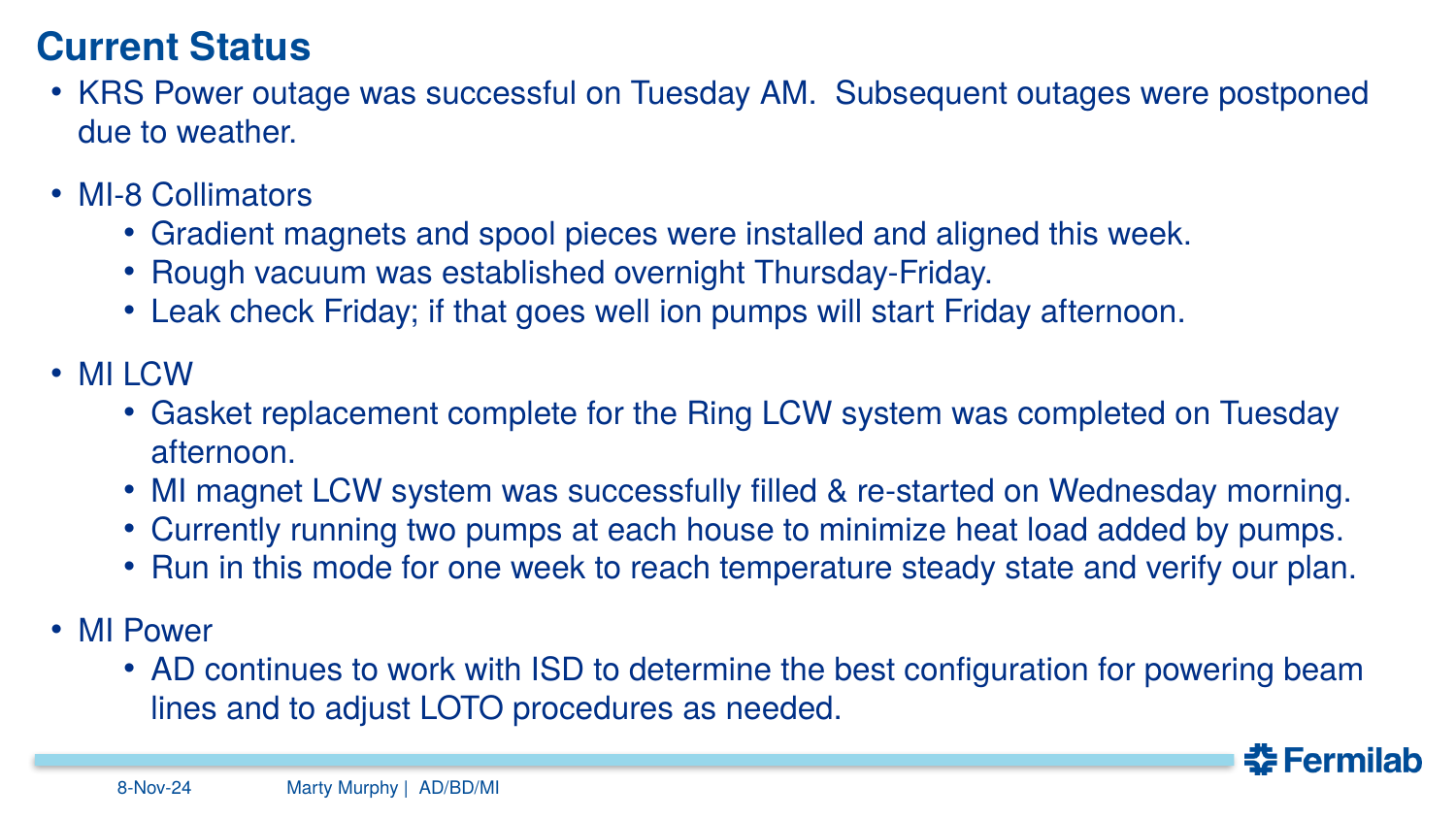

# Current Status
KRS Power outage was successful on Tuesday AM.  Subsequent outages were postponed due to weather.

MI-8 Collimators
Gradient magnets and spool pieces were installed and aligned this week.
Rough vacuum was established overnight Thursday-Friday.
Leak check Friday; if that goes well ion pumps will start Friday afternoon.

MI LCW
Gasket replacement complete for the Ring LCW system was completed on Tuesday afternoon.
MI magnet LCW system was successfully filled & re-started on Wednesday morning.
Currently running two pumps at each house to minimize heat load added by pumps.
Run in this mode for one week to reach temperature steady state and verify our plan.

MI Power
AD continues to work with ISD to determine the best configuration for powering beam lines and to adjust LOTO procedures as needed.

8-Nov-24
Marty Murphy |  AD/BD/MI